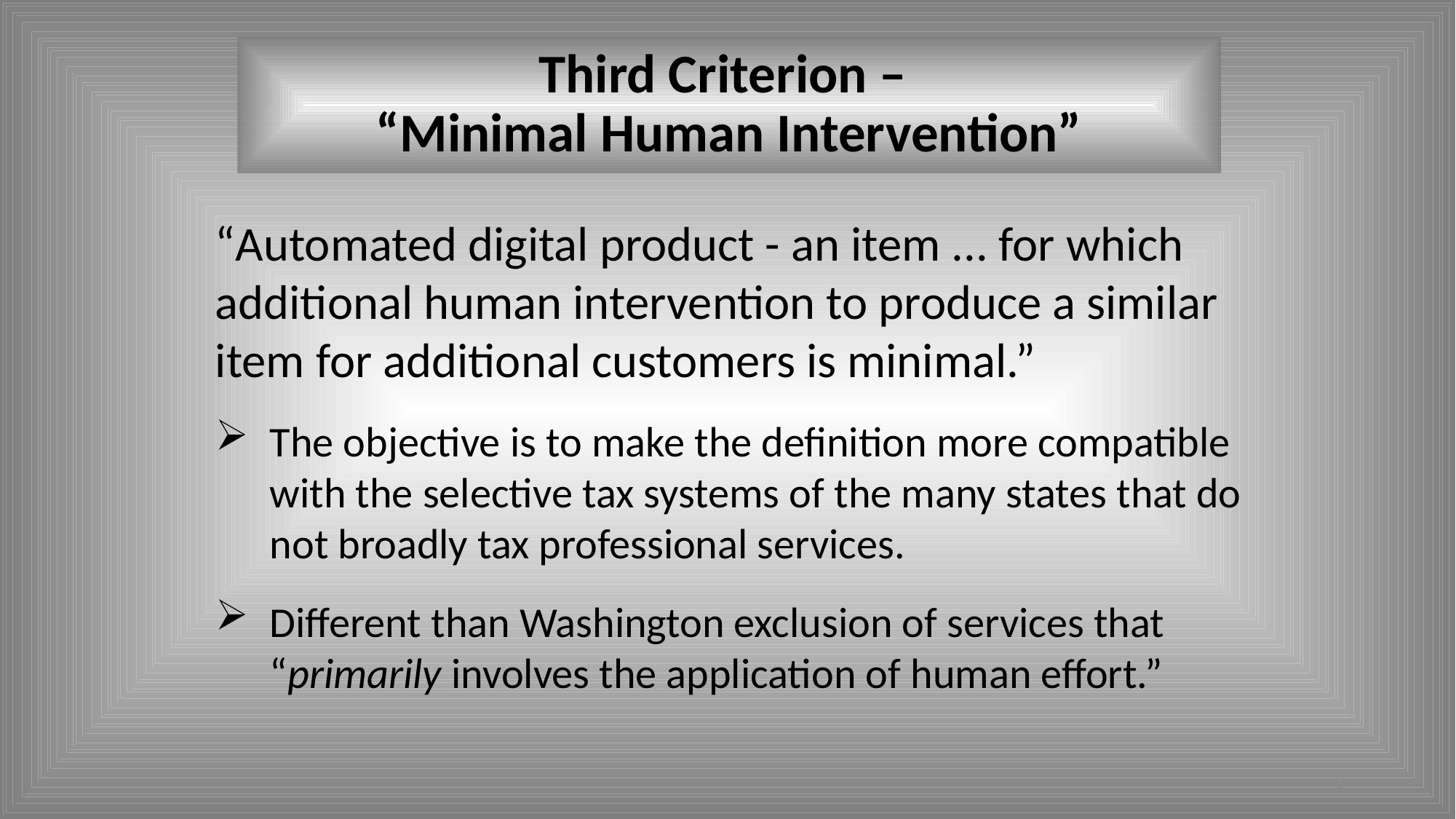

# Third Criterion – “Minimal Human Intervention”
“Automated digital product - an item ... for which additional human intervention to produce a similar item for additional customers is minimal.”
The objective is to make the definition more compatible with the selective tax systems of the many states that do not broadly tax professional services.
Different than Washington exclusion of services that “primarily involves the application of human effort.”
8